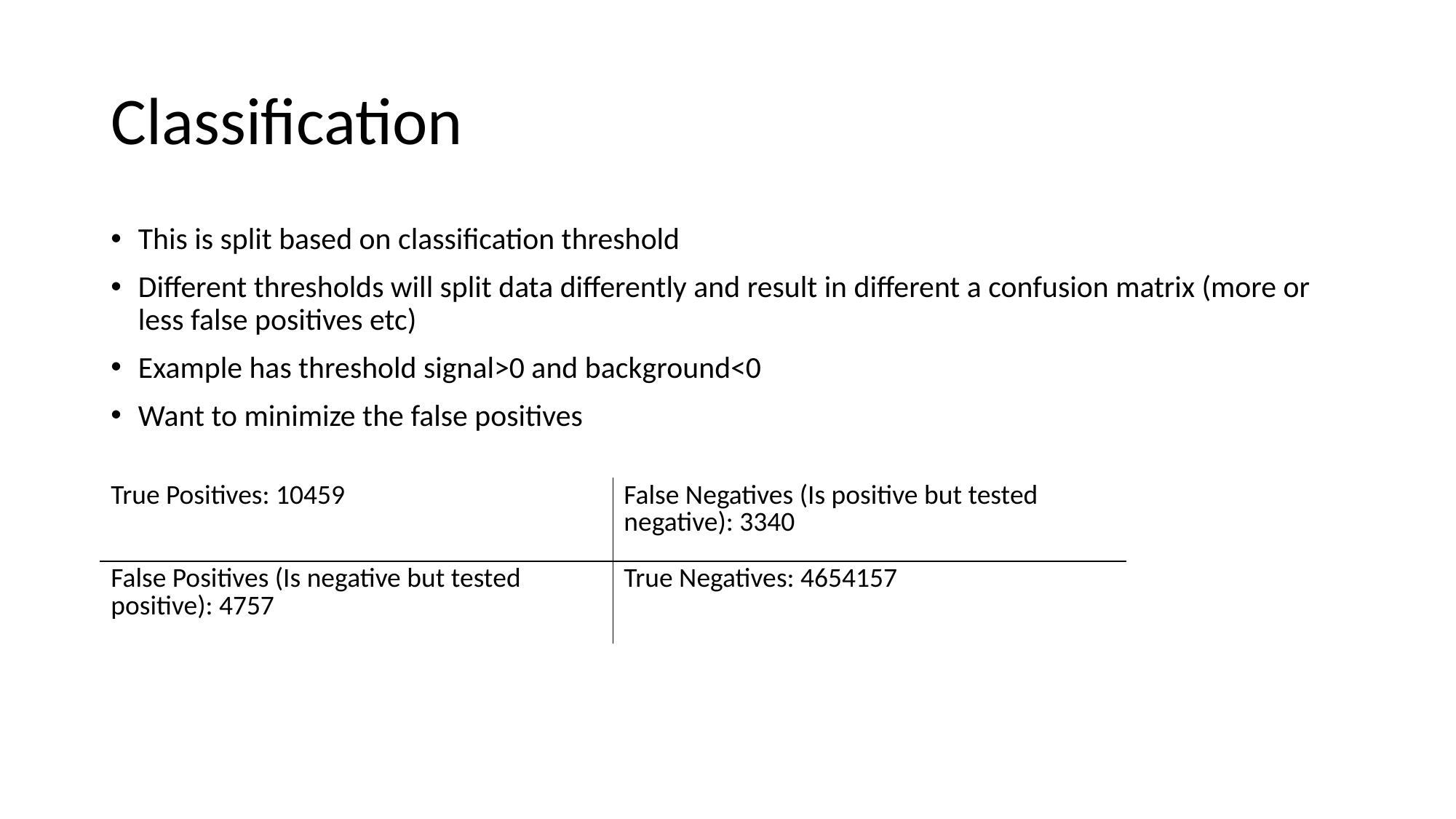

# Classification
This is split based on classification threshold
Different thresholds will split data differently and result in different a confusion matrix (more or less false positives etc)
Example has threshold signal>0 and background<0
Want to minimize the false positives

| True Positives: 10459 | False Negatives (Is positive but tested negative): 3340 |
| --- | --- |
| False Positives (Is negative but tested positive): 4757 | True Negatives: 4654157 |